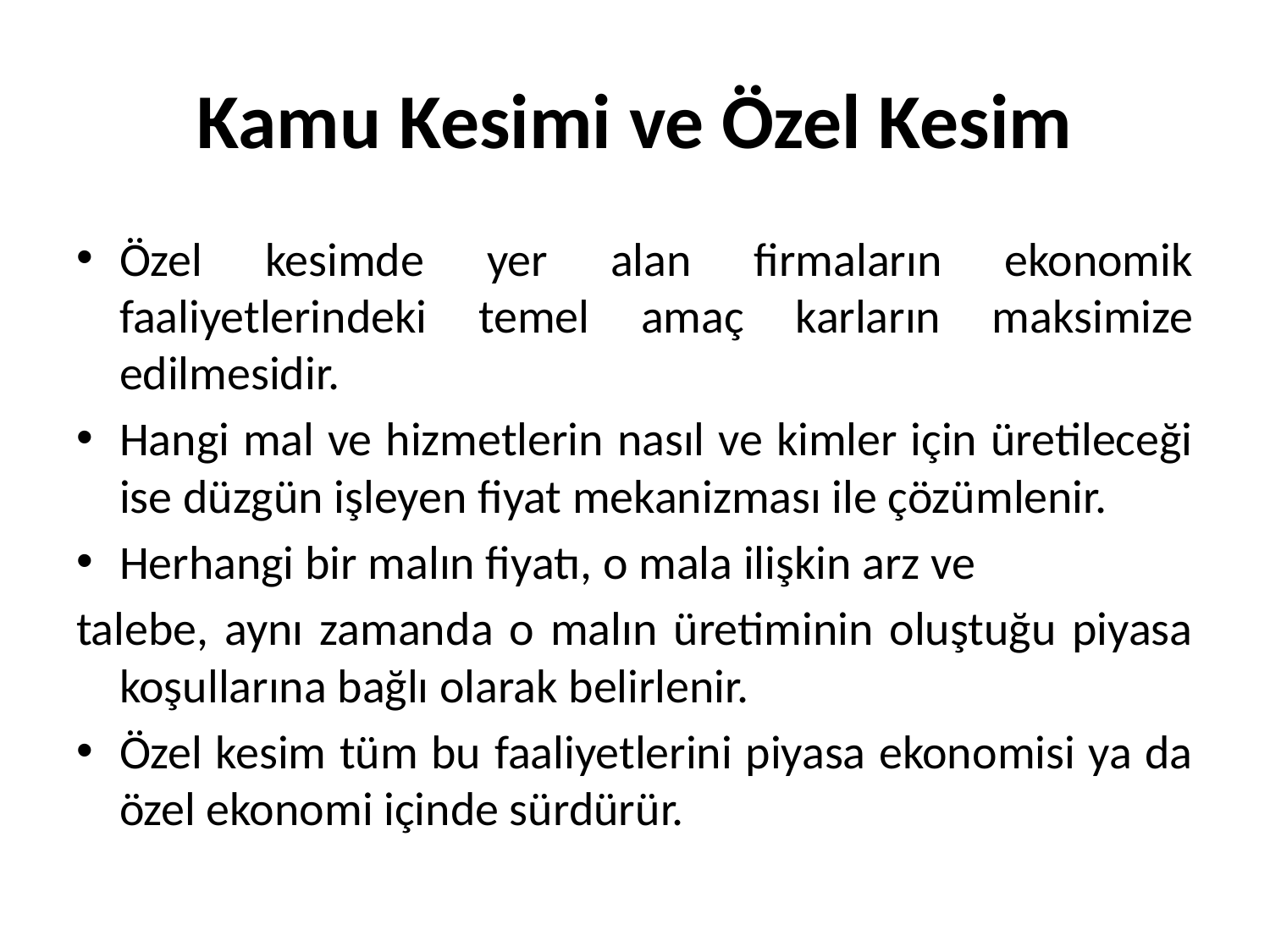

# Kamu Kesimi ve Özel Kesim
Özel kesimde yer alan firmaların ekonomik faaliyetlerindeki temel amaç karların maksimize edilmesidir.
Hangi mal ve hizmetlerin nasıl ve kimler için üretileceği ise düzgün işleyen fiyat mekanizması ile çözümlenir.
Herhangi bir malın fiyatı, o mala ilişkin arz ve
talebe, aynı zamanda o malın üretiminin oluştuğu piyasa koşullarına bağlı olarak belirlenir.
Özel kesim tüm bu faaliyetlerini piyasa ekonomisi ya da özel ekonomi içinde sürdürür.